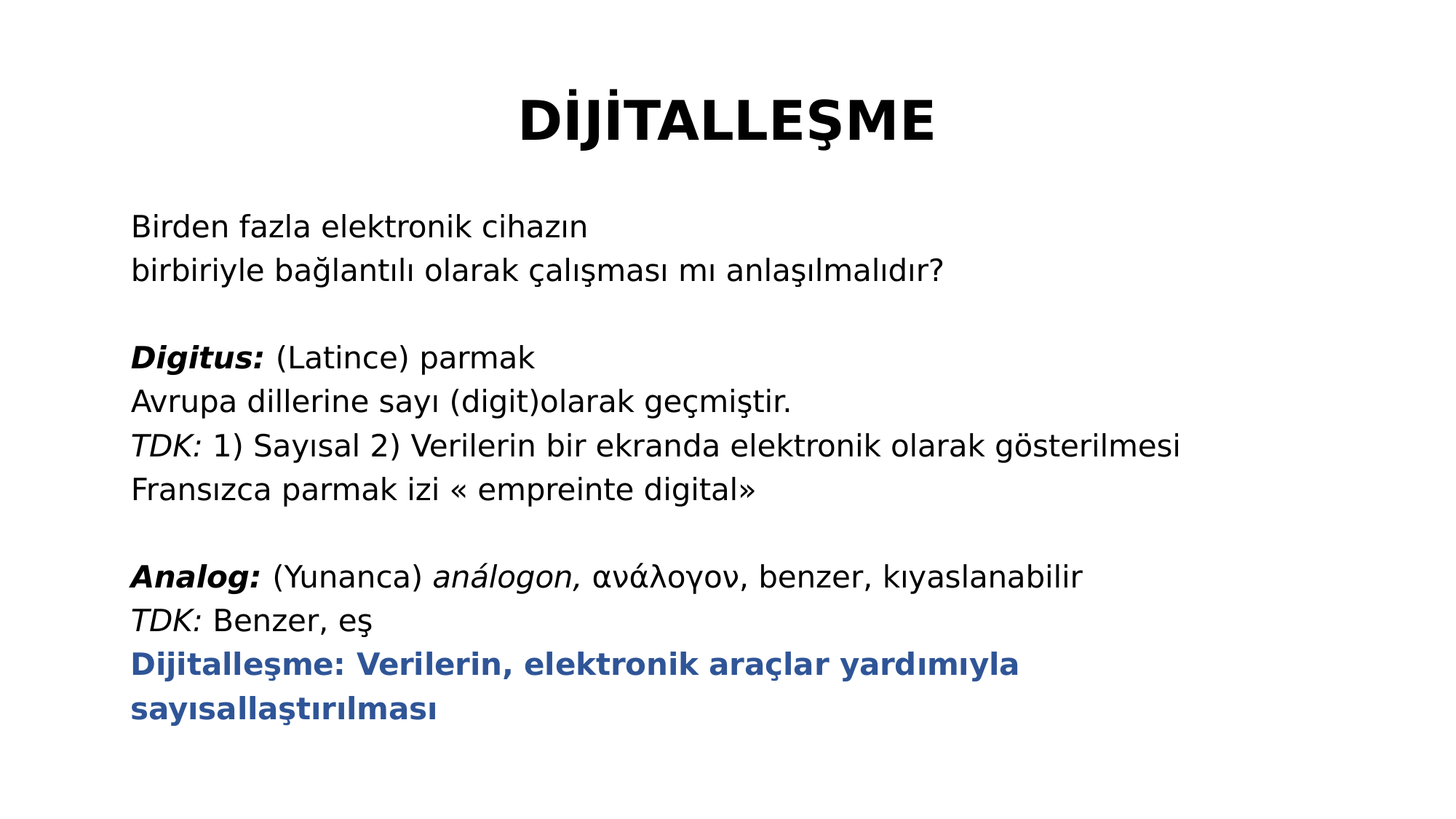

# DİJİTALLEŞME

Birden fazla elektronik cihazın
birbiriyle bağlantılı olarak çalışması mı anlaşılmalıdır?

Digitus: (Latince) parmak
Avrupa dillerine sayı (digit)olarak geçmiştir.
TDK: 1) Sayısal 2) Verilerin bir ekranda elektronik olarak gösterilmesi
Fransızca parmak izi « empreinte digital»

Analog: (Yunanca) análogon, ανάλογον, benzer, kıyaslanabilir
TDK: Benzer, eş
Dijitalleşme: Verilerin, elektronik araçlar yardımıyla
sayısallaştırılması